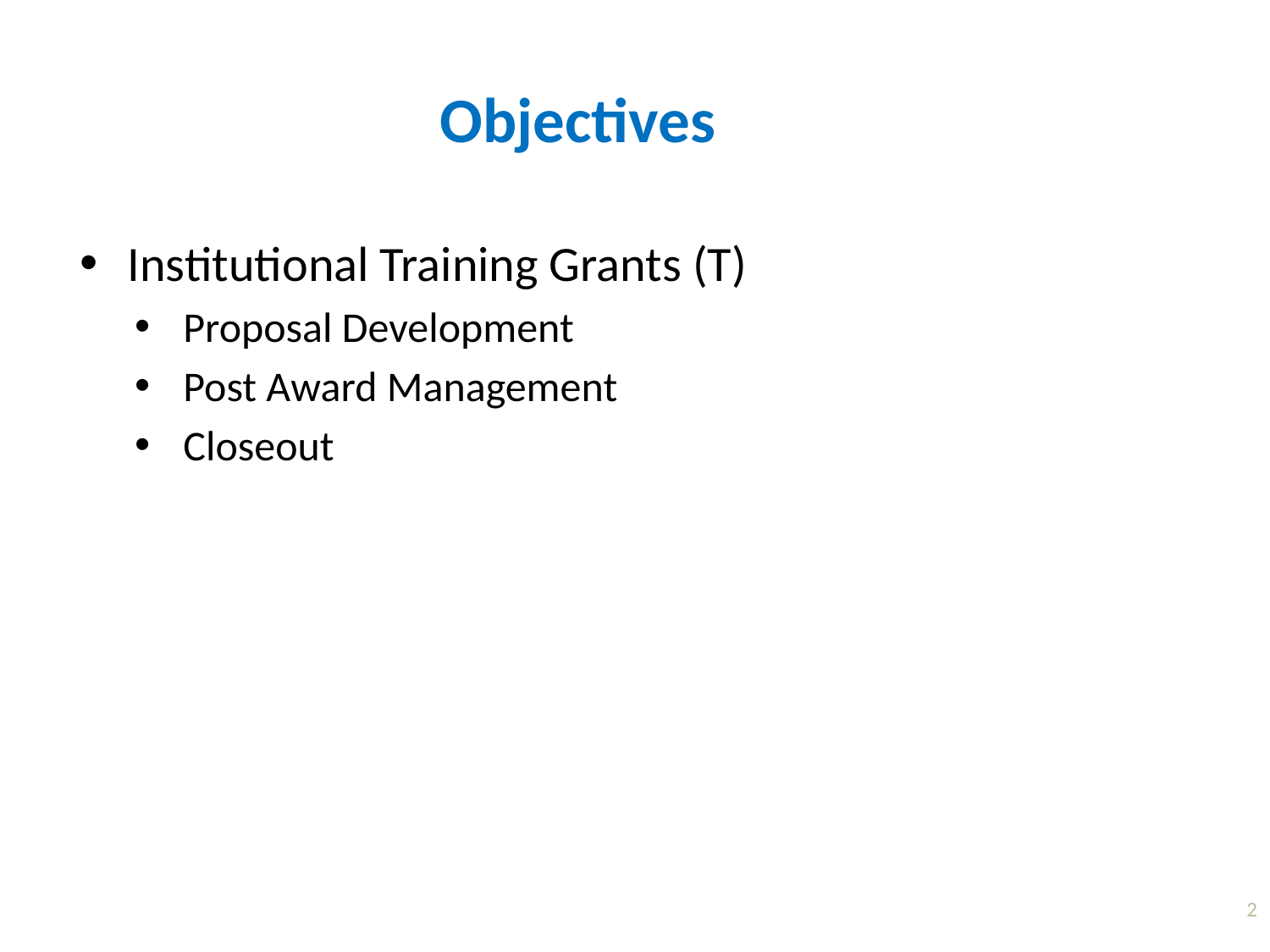

Objectives
Institutional Training Grants (T)
Proposal Development
Post Award Management
Closeout

2